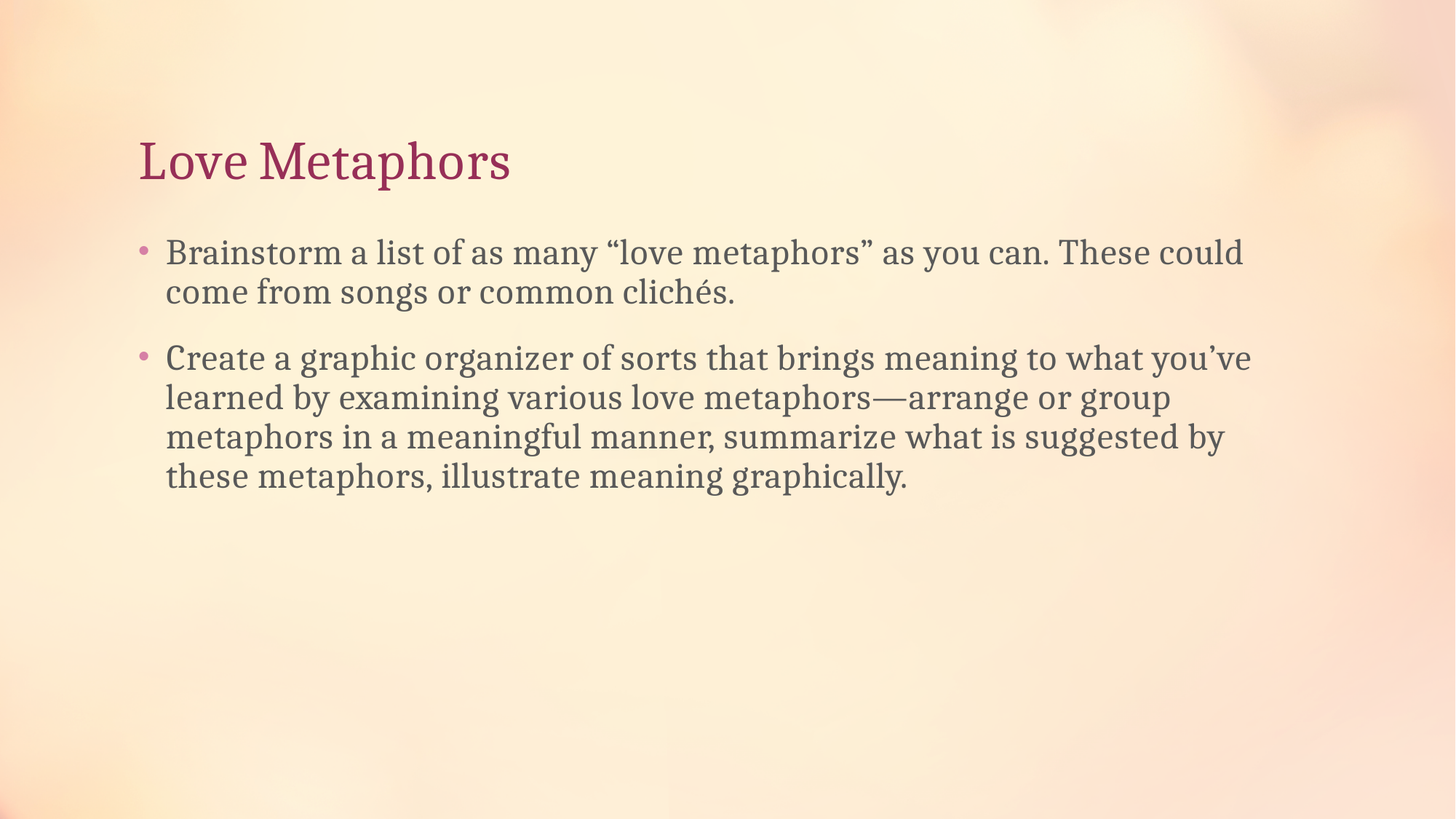

# Love Metaphors
Brainstorm a list of as many “love metaphors” as you can. These could come from songs or common clichés.
Create a graphic organizer of sorts that brings meaning to what you’ve learned by examining various love metaphors—arrange or group metaphors in a meaningful manner, summarize what is suggested by these metaphors, illustrate meaning graphically.